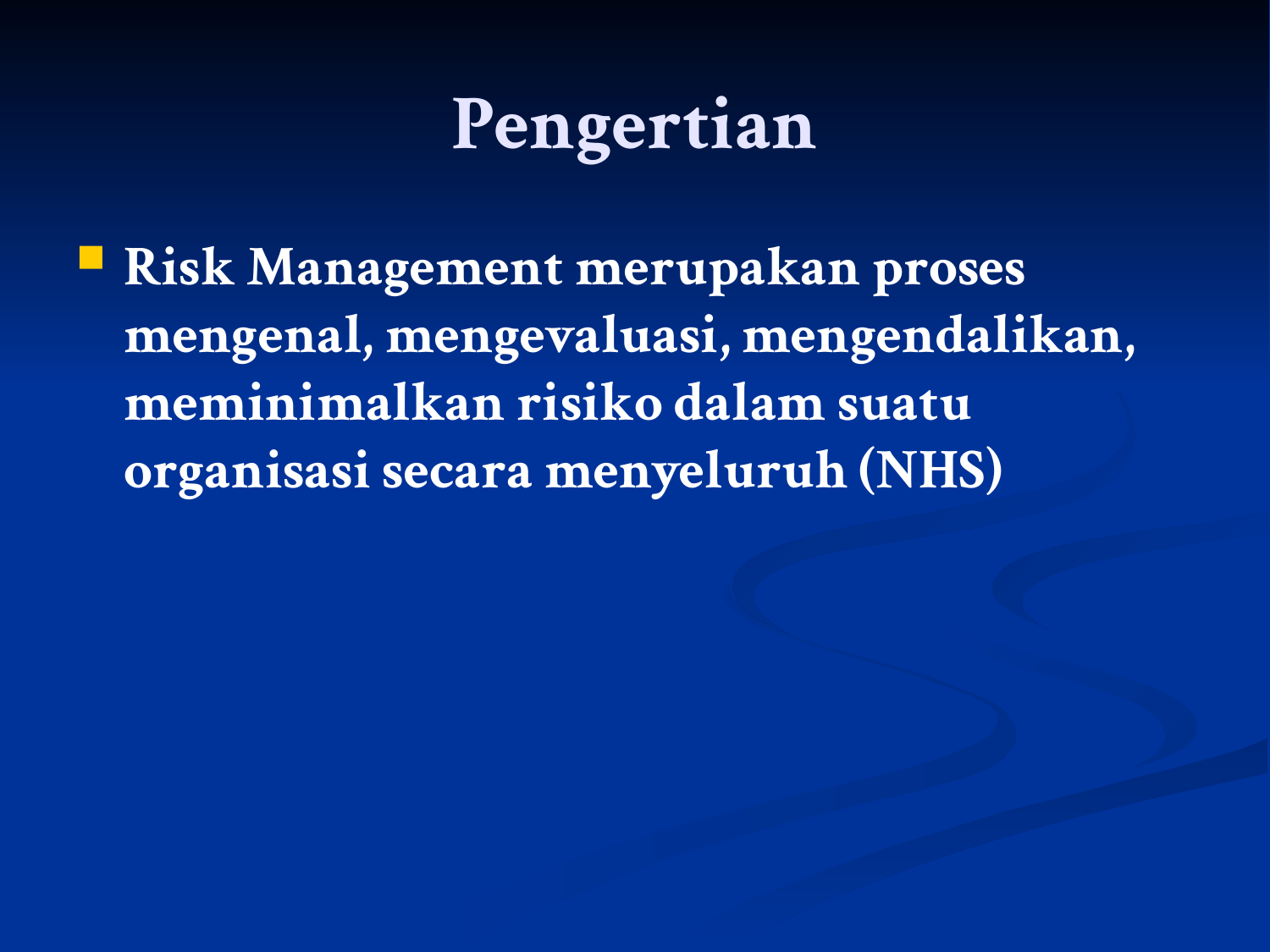

# Pengertian
Risk Management merupakan proses mengenal, mengevaluasi, mengendalikan, meminimalkan risiko dalam suatu organisasi secara menyeluruh (NHS)